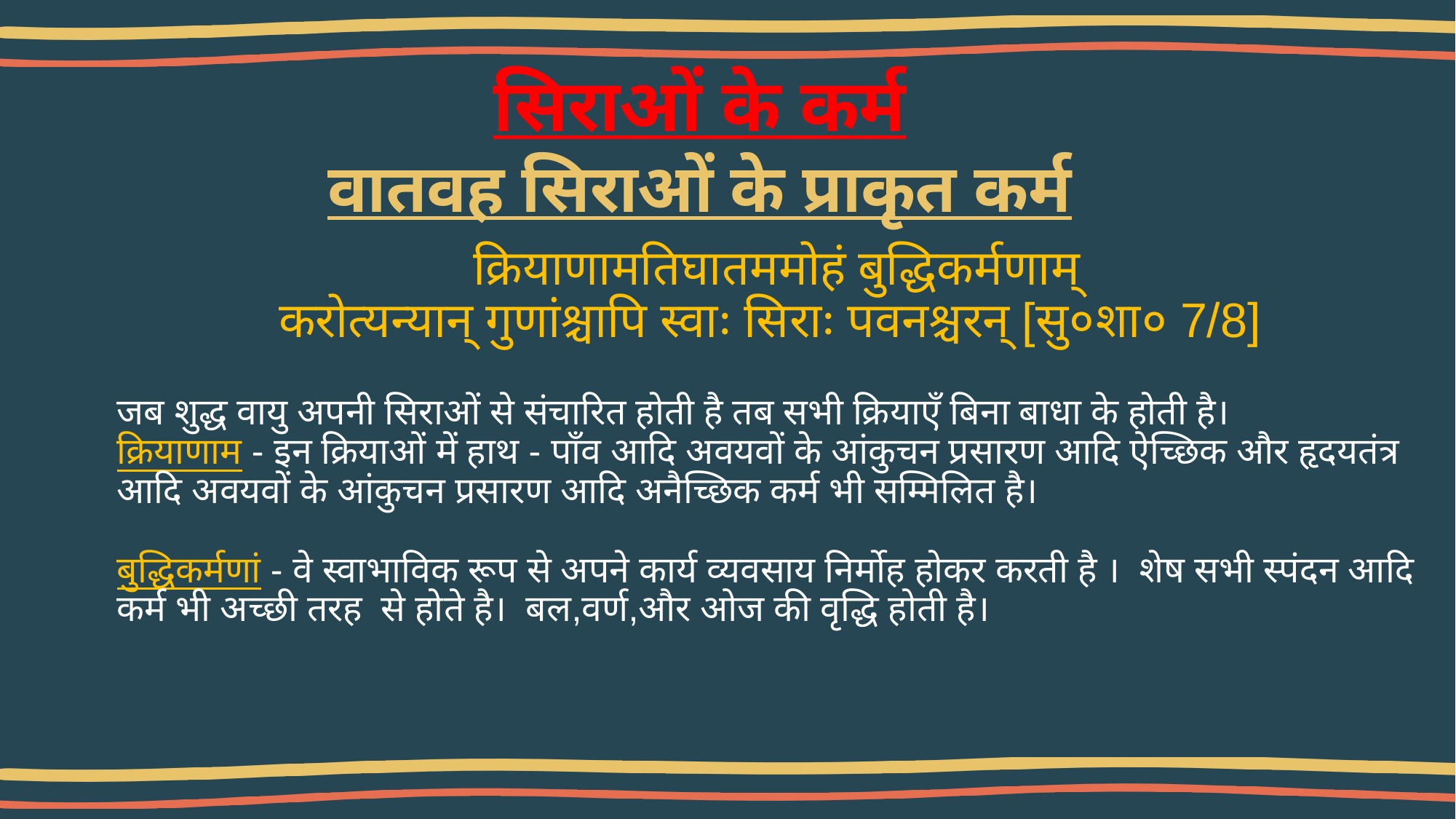

# सिराओं के कर्म वातवह सिराओं के प्राकृत कर्म
क्रियाणामतिघातममोहं बुद्धिकर्मणाम् करोत्यन्यान् गुणांश्चापि स्वाः सिराः पवनश्चरन् [सु०शा० 7/8]

जब शुद्ध वायु अपनी सिराओं से संचारित होती है तब सभी क्रियाएँ बिना बाधा के होती है।
क्रियाणाम - इन क्रियाओं में हाथ - पाँव आदि अवयवों के आंकुचन प्रसारण आदि ऐच्छिक और हृदयतंत्र आदि अवयवों के आंकुचन प्रसारण आदि अनैच्छिक कर्म भी सम्मिलित है।

बुद्धिकर्मणां - वे स्वाभाविक रूप से अपने कार्य व्यवसाय निर्मोह होकर करती है ।  शेष सभी स्पंदन आदि कर्म भी अच्छी तरह  से होते है।  बल,वर्ण,और ओज की वृद्धि होती है।